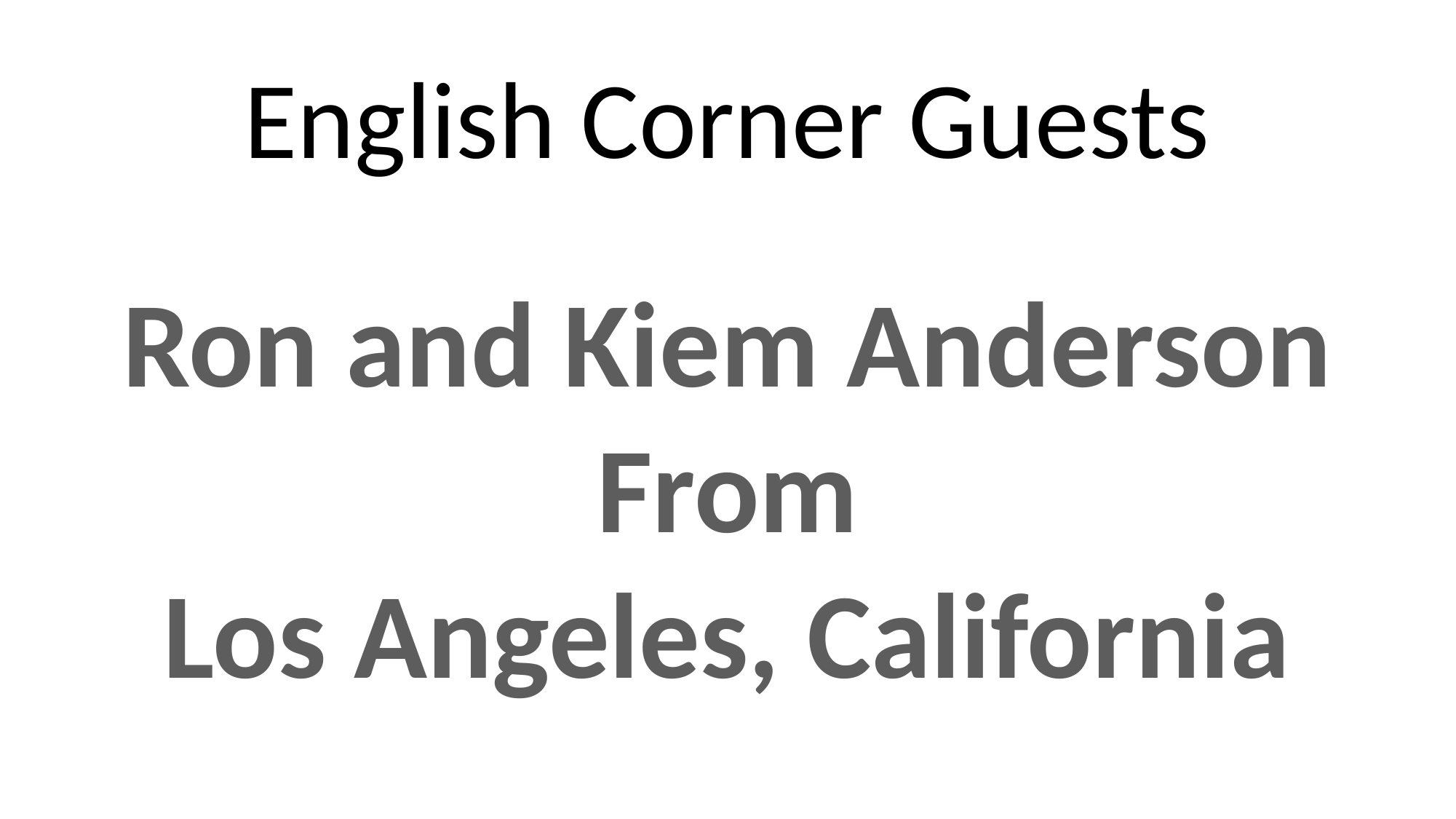

# English Corner Guests

Ron and Kiem Anderson
From
Los Angeles, California